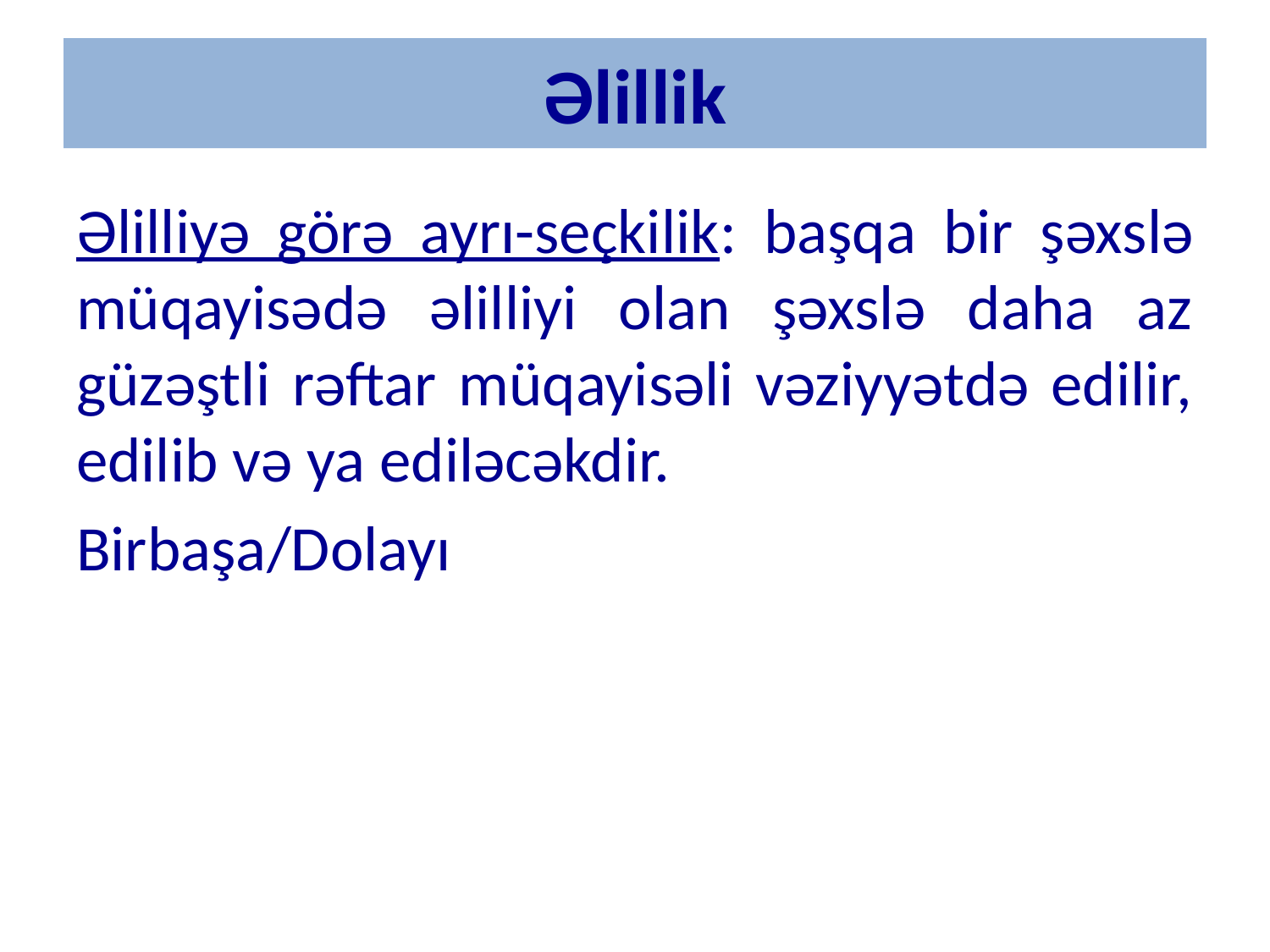

# Əlillik
Əlilliyə görə ayrı-seçkilik: başqa bir şəxslə müqayisədə əlilliyi olan şəxslə daha az güzəştli rəftar müqayisəli vəziyyətdə edilir, edilib və ya ediləcəkdir.
Birbaşa/Dolayı